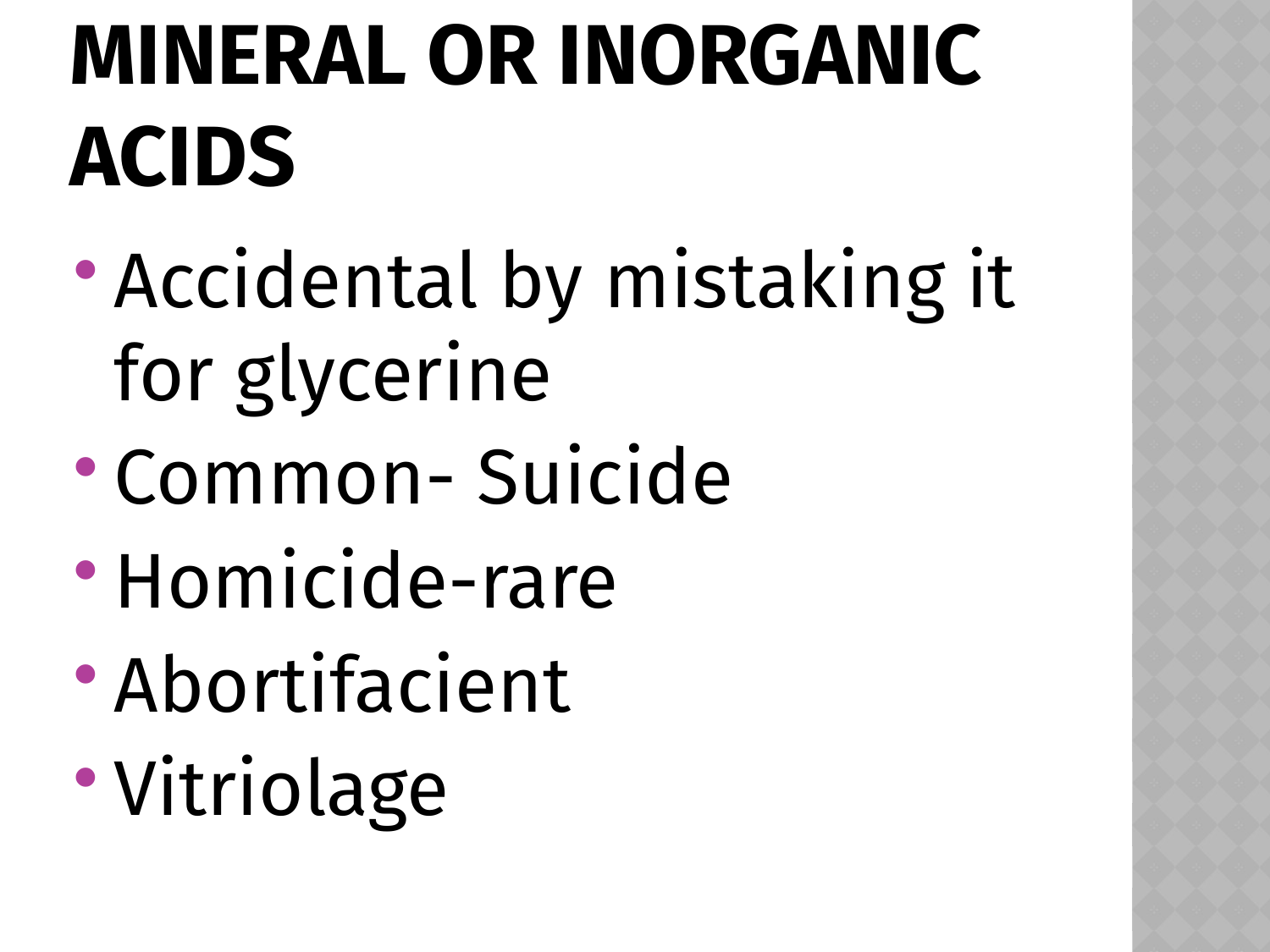

# MINERAL OR INORGANIC ACIDS
Accidental by mistaking it for glycerine
Common- Suicide
Homicide-rare
Abortifacient
Vitriolage